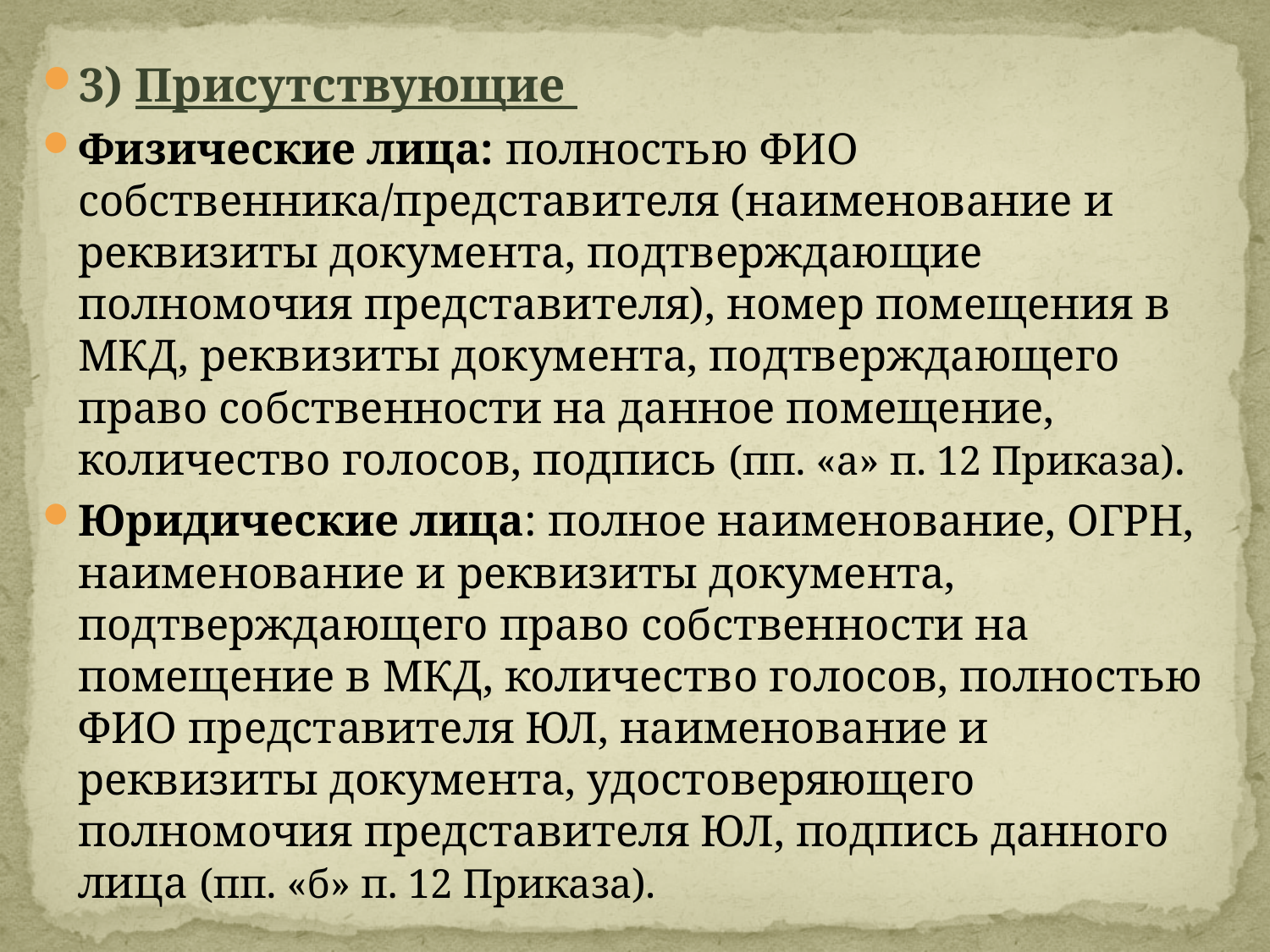

#
3) Присутствующие
Физические лица: полностью ФИО собственника/представителя (наименование и реквизиты документа, подтверждающие полномочия представителя), номер помещения в МКД, реквизиты документа, подтверждающего право собственности на данное помещение, количество голосов, подпись (пп. «а» п. 12 Приказа).
Юридические лица: полное наименование, ОГРН,  наименование и реквизиты документа, подтверждающего право собственности на помещение в МКД, количество голосов, полностью ФИО представителя ЮЛ, наименование и реквизиты документа, удостоверяющего полномочия представителя ЮЛ, подпись данного лица (пп. «б» п. 12 Приказа).